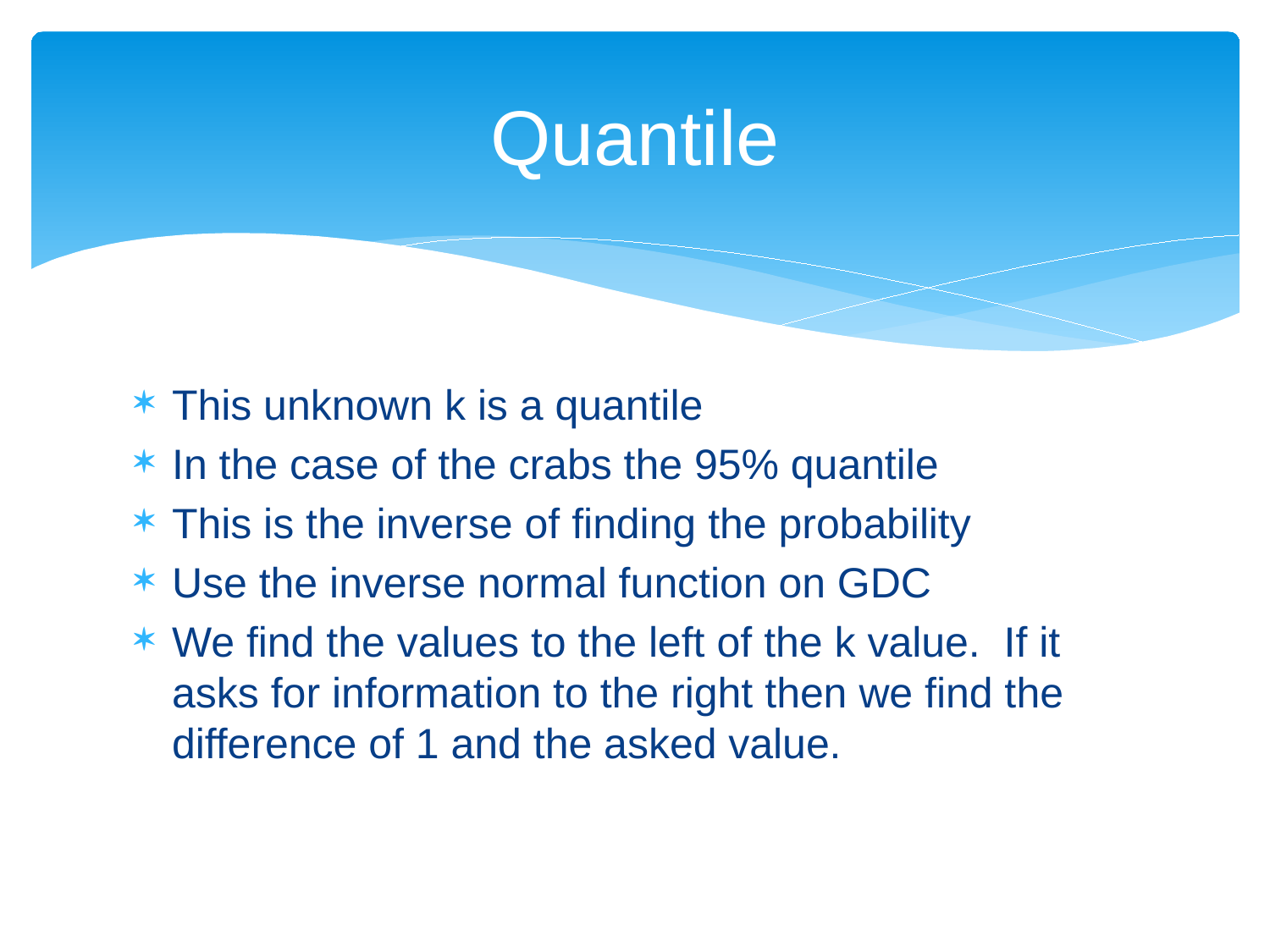

# Quantile
This unknown k is a quantile
In the case of the crabs the 95% quantile
This is the inverse of finding the probability
Use the inverse normal function on GDC
We find the values to the left of the k value.  If it asks for information to the right then we find the difference of 1 and the asked value.